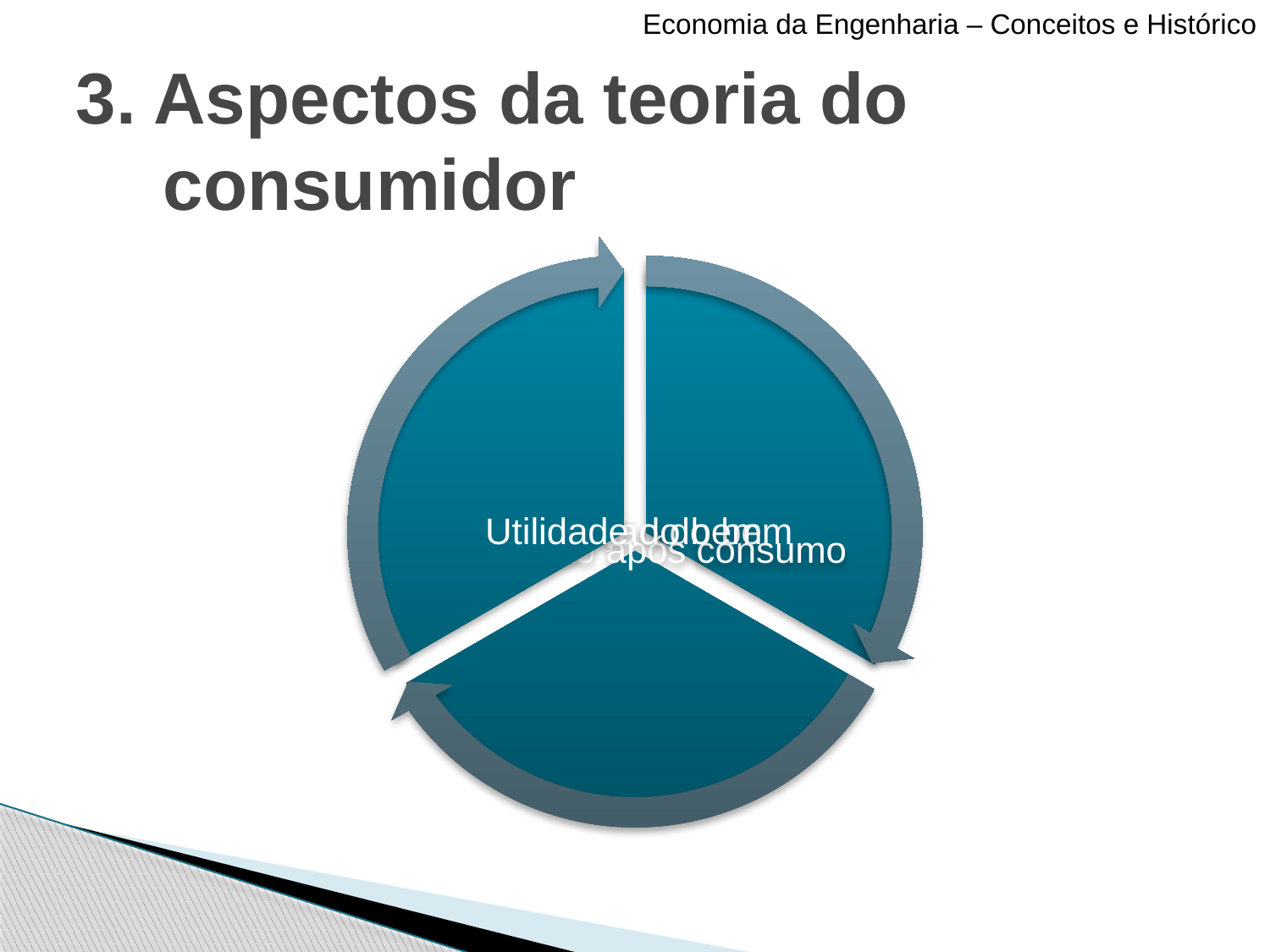

Economia da Engenharia – Conceitos e Histórico
# 3. Aspectos da teoria do consumidor
Aquisição do bem
Satisfação após consumo
Utilidade do bem